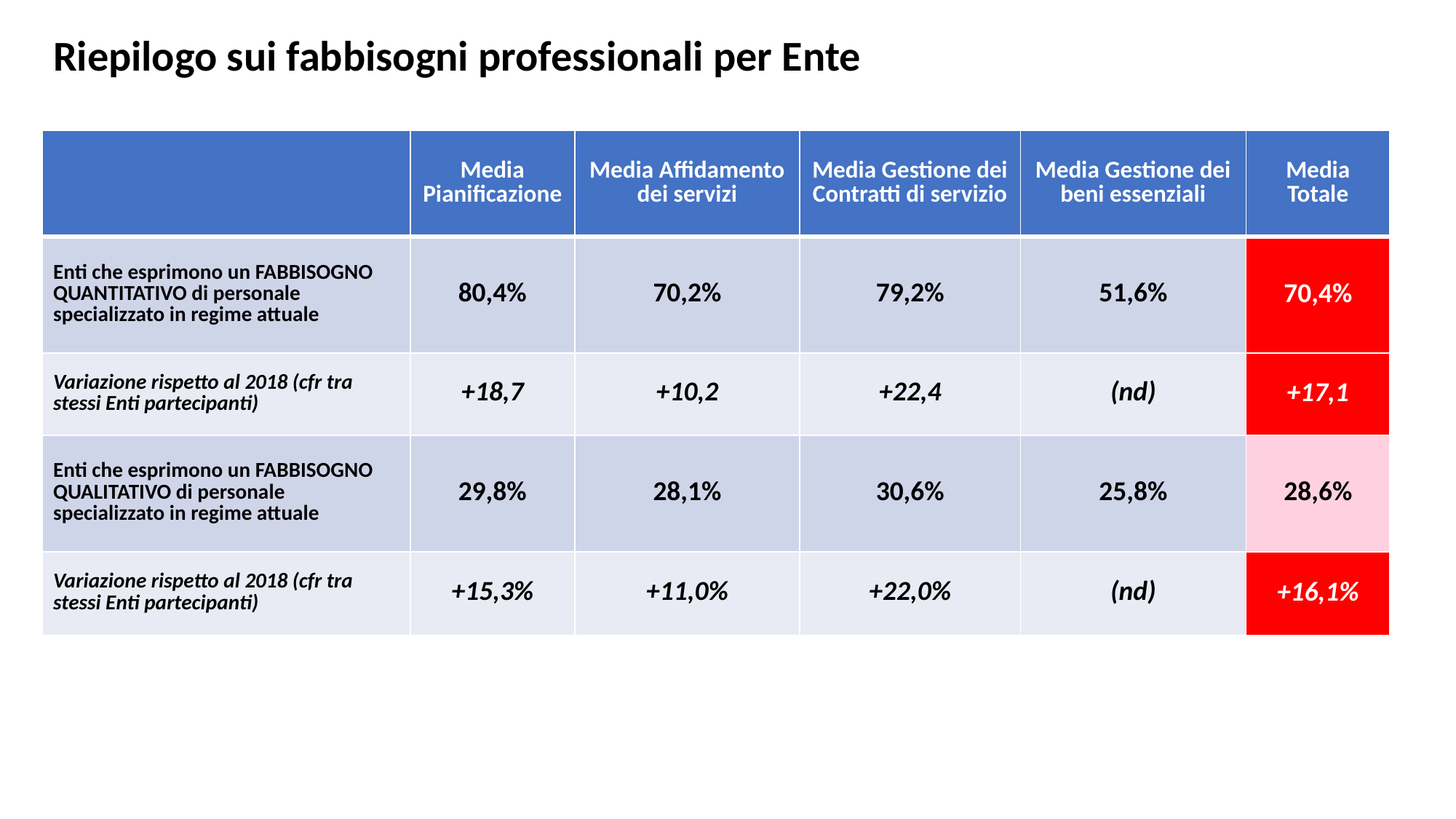

# Riepilogo sui fabbisogni professionali per Ente
|  | Media Pianificazione | Media Affidamento dei servizi | Media Gestione dei Contratti di servizio | Media Gestione dei beni essenziali | Media Totale |
| --- | --- | --- | --- | --- | --- |
| Enti che esprimono un FABBISOGNO QUANTITATIVO di personale specializzato in regime attuale | 80,4% | 70,2% | 79,2% | 51,6% | 70,4% |
| Variazione rispetto al 2018 (cfr tra stessi Enti partecipanti) | +18,7 | +10,2 | +22,4 | (nd) | +17,1 |
| Enti che esprimono un FABBISOGNO QUALITATIVO di personale specializzato in regime attuale | 29,8% | 28,1% | 30,6% | 25,8% | 28,6% |
| Variazione rispetto al 2018 (cfr tra stessi Enti partecipanti) | +15,3% | +11,0% | +22,0% | (nd) | +16,1% |